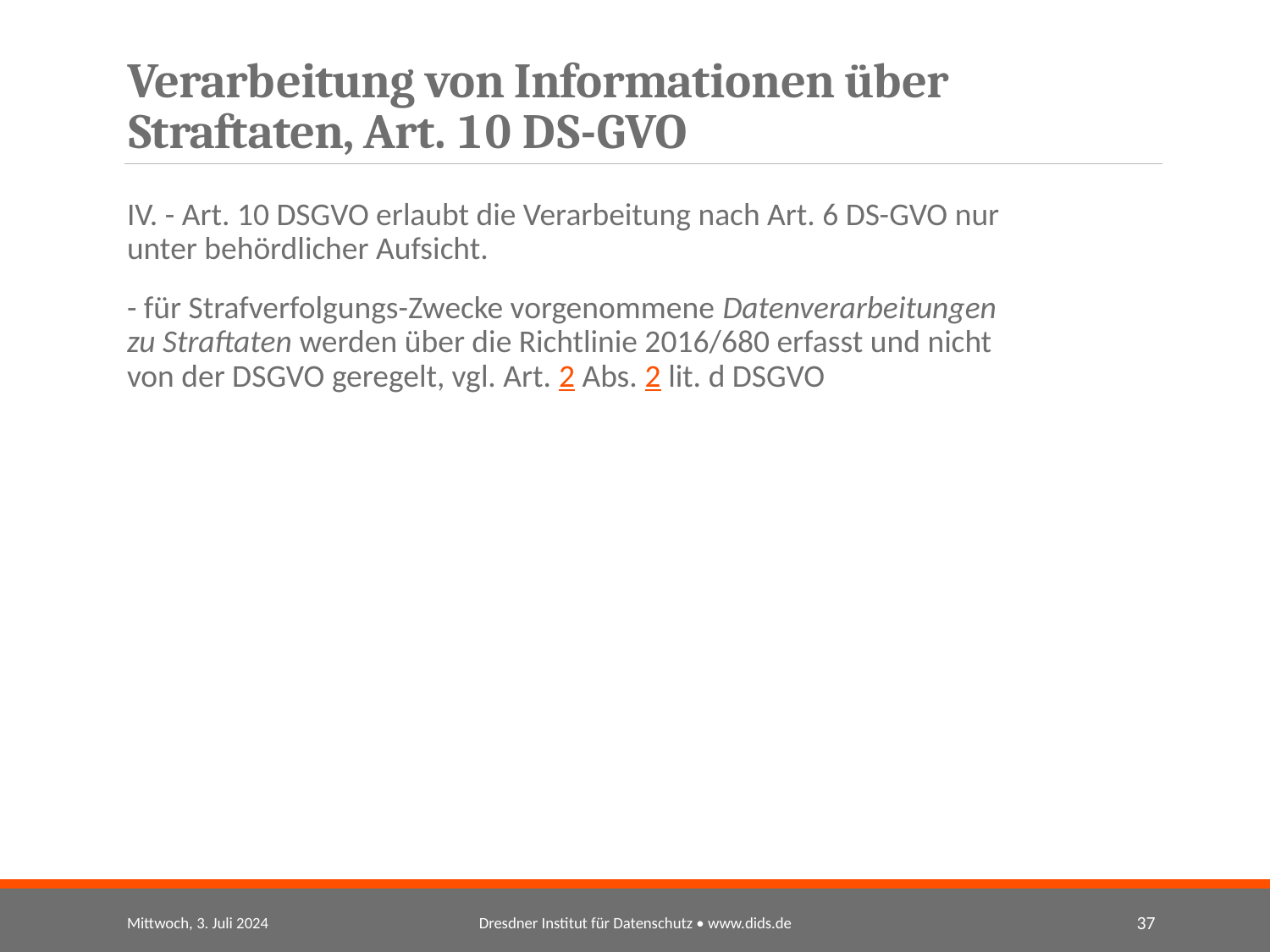

# Verarbeitung von Informationen über Straftaten, Art. 10 DS-GVO
IV. - Art. 10 DSGVO erlaubt die Verarbeitung nach Art. 6 DS-GVO nur unter behördlicher Aufsicht.
- für Strafverfolgungs-Zwecke vorgenommene Datenverarbeitungen zu Straftaten werden über die Richtlinie 2016/680 erfasst und nicht von der DSGVO geregelt, vgl. Art. 2 Abs. 2 lit. d DSGVO

Mittwoch, 3. Juli 2024
Dresdner Institut für Datenschutz • www.dids.de
37